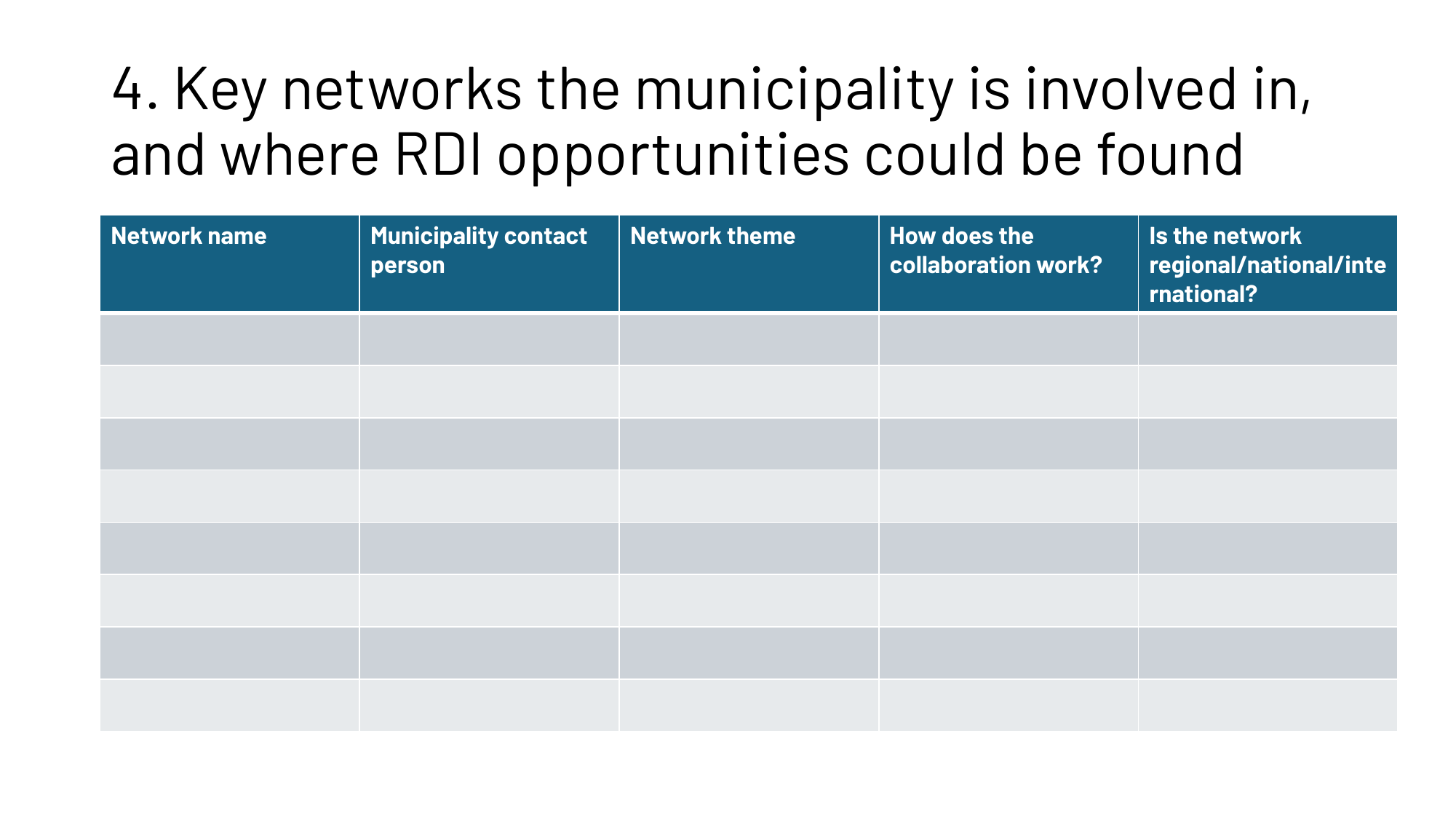

# 4. Key networks the municipality is involved in, and where RDI opportunities could be found
| Network name | Municipality contact person | Network theme | How does the collaboration work? | Is the network regional/national/international? |
| --- | --- | --- | --- | --- |
|  |  |  |  |  |
|  |  |  |  |  |
|  |  |  |  |  |
|  |  |  |  |  |
|  |  |  |  |  |
|  |  |  |  |  |
|  |  |  |  |  |
|  |  |  |  |  |